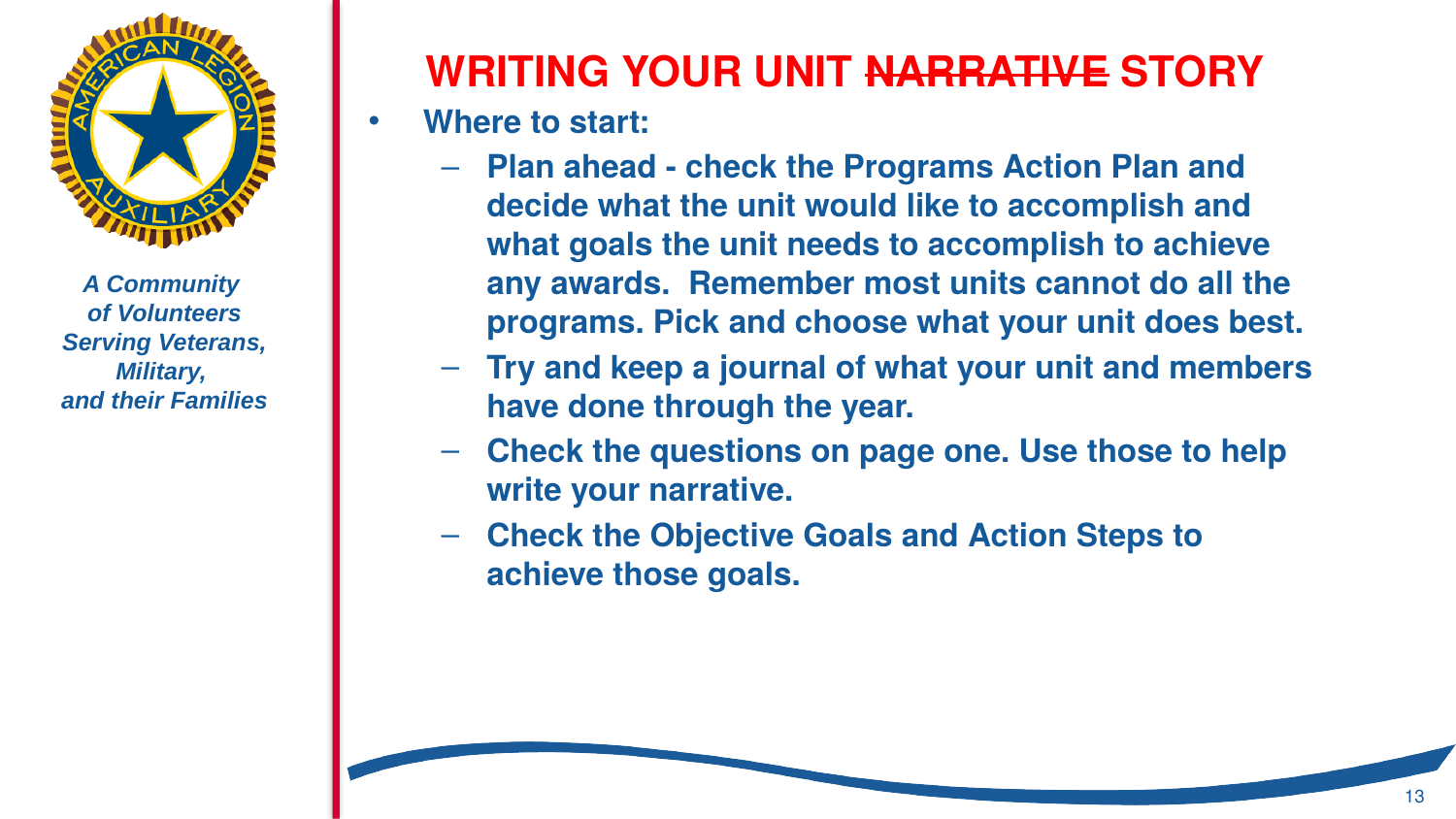

#
WRITING YOUR UNIT NARRATIVE STORY
Where to start:
Plan ahead - check the Programs Action Plan and decide what the unit would like to accomplish and what goals the unit needs to accomplish to achieve any awards.  Remember most units cannot do all the programs. Pick and choose what your unit does best.
Try and keep a journal of what your unit and members have done through the year.
Check the questions on page one. Use those to help write your narrative.
Check the Objective Goals and Action Steps to achieve those goals.

13